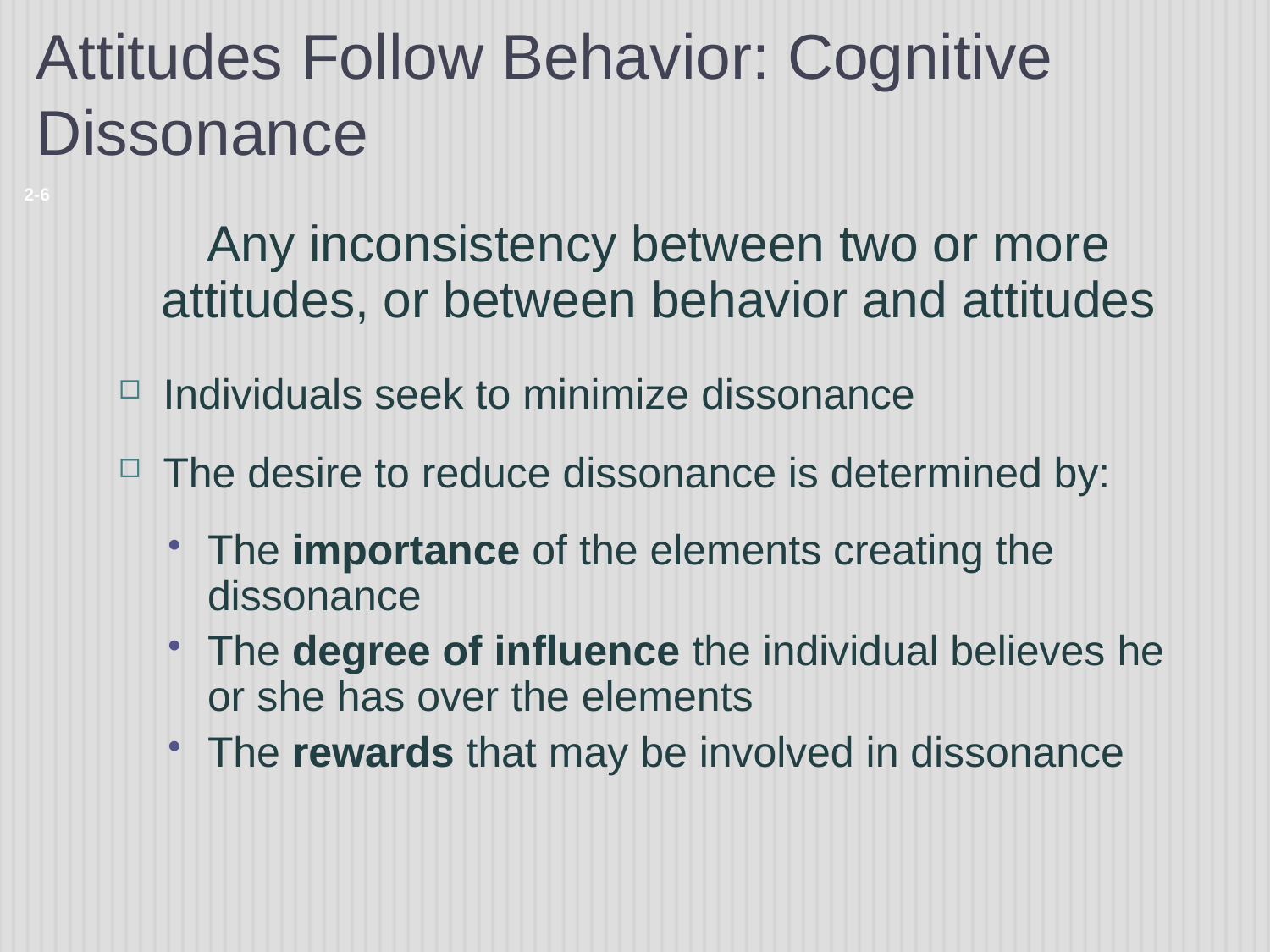

# Attitudes Follow Behavior: Cognitive Dissonance
2-6
Any inconsistency between two or more attitudes, or between behavior and attitudes
Individuals seek to minimize dissonance
The desire to reduce dissonance is determined by:
The importance of the elements creating the dissonance
The degree of influence the individual believes he or she has over the elements
The rewards that may be involved in dissonance